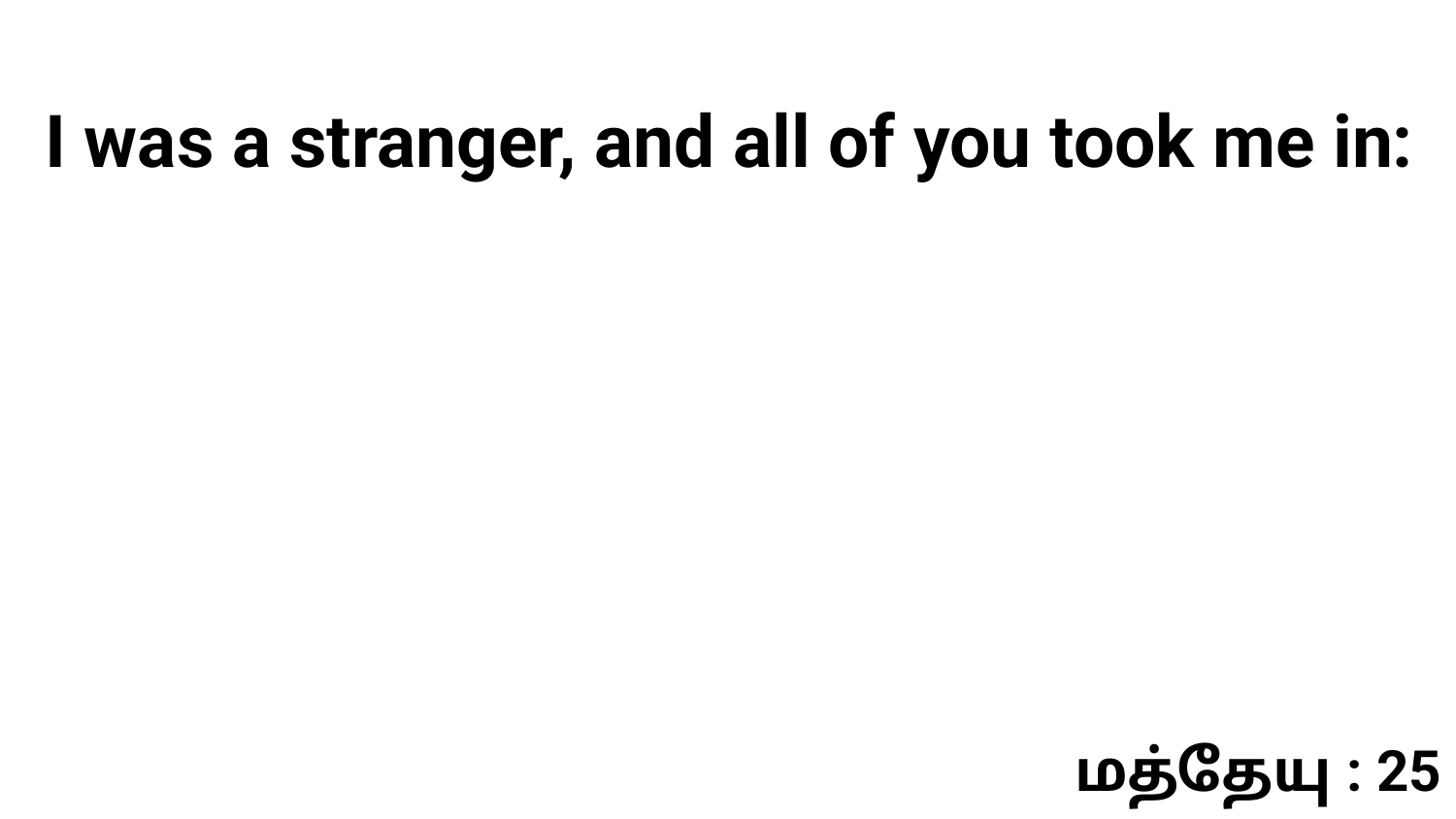

I was a stranger, and all of you took me in:
மத்தேயு : 25